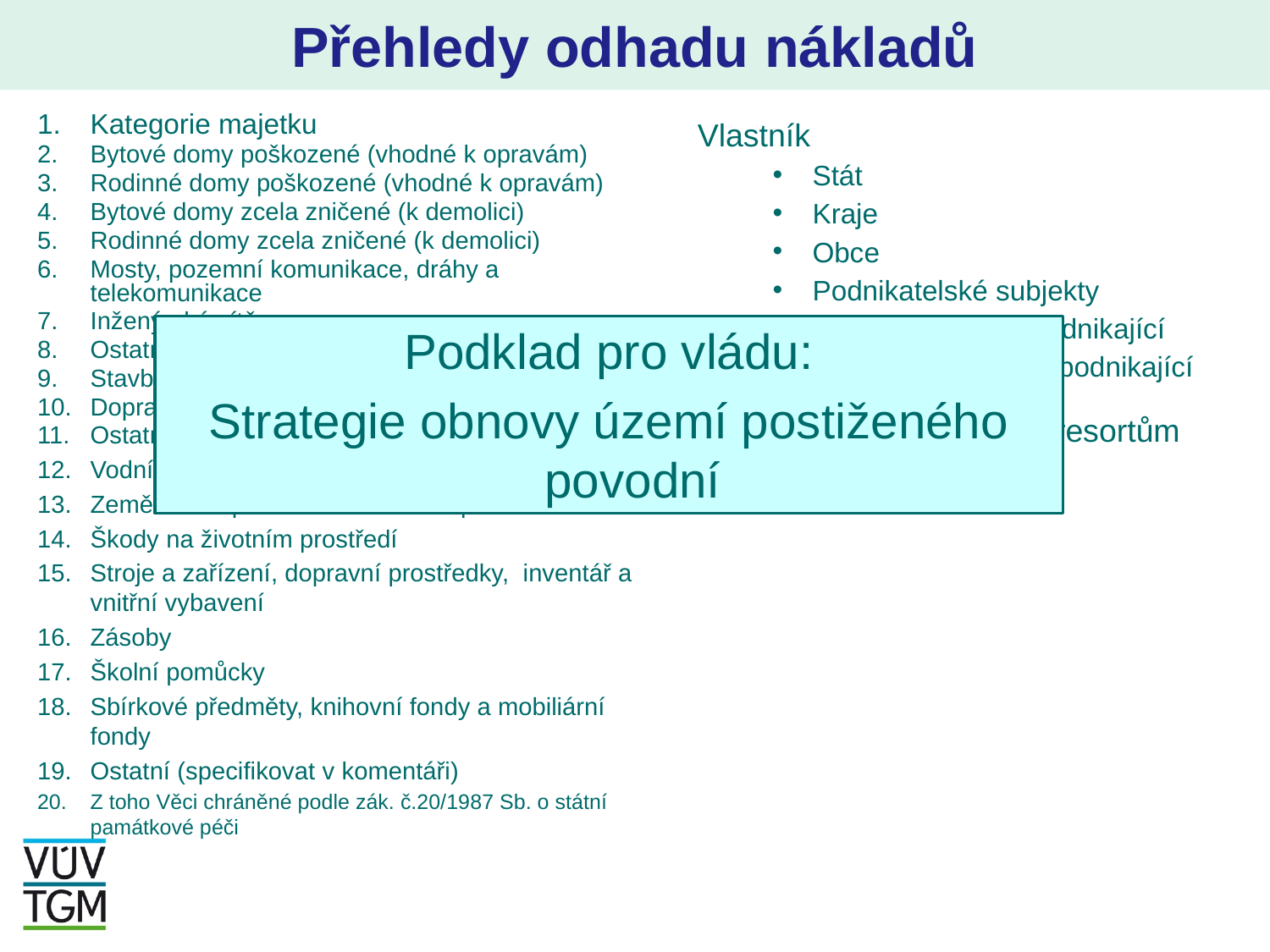

Přehledy odhadu nákladů
Kategorie majetku
Bytové domy poškozené (vhodné k opravám)
Rodinné domy poškozené (vhodné k opravám)
Bytové domy zcela zničené (k demolici)
Rodinné domy zcela zničené (k demolici)
Mosty, pozemní komunikace, dráhy a telekomunikace
Inženýrské sítě
Ostatní inženýrské a speciální stavby
Stavby a zařízení preventivní infrastruktury
Dopravní stavby a zařízení
Ostatní stavby
Vodní hospodářství
Zemědělská produkce a lesní hospodářství
Škody na životním prostředí
Stroje a zařízení, dopravní prostředky,  inventář a vnitřní vybavení
Zásoby
Školní pomůcky
Sbírkové předměty, knihovní fondy a mobiliární fondy
Ostatní (specifikovat v komentáři)
Z toho Věci chráněné podle zák. č.20/1987 Sb. o státní památkové péči
Vlastník
Stát
Kraje
Obce
Podnikatelské subjekty
Fyzické osoby nepodnikající
Právnické osoby nepodnikající

Příslušnost k jednotlivým resortům
Podklad pro vládu:
Strategie obnovy území postiženého povodní